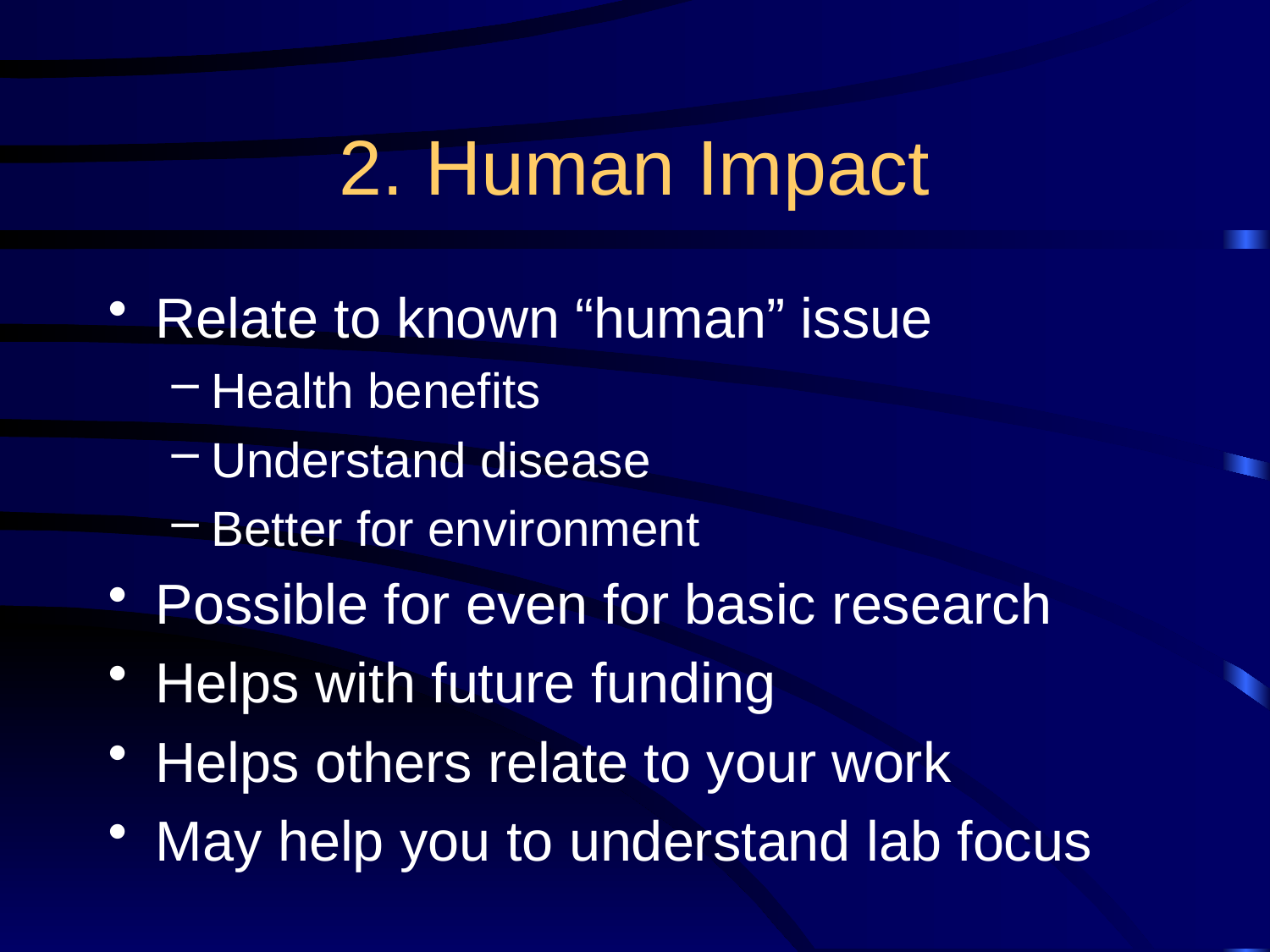

# 2. Human Impact
Relate to known “human” issue
Health benefits
Understand disease
Better for environment
Possible for even for basic research
Helps with future funding
Helps others relate to your work
May help you to understand lab focus